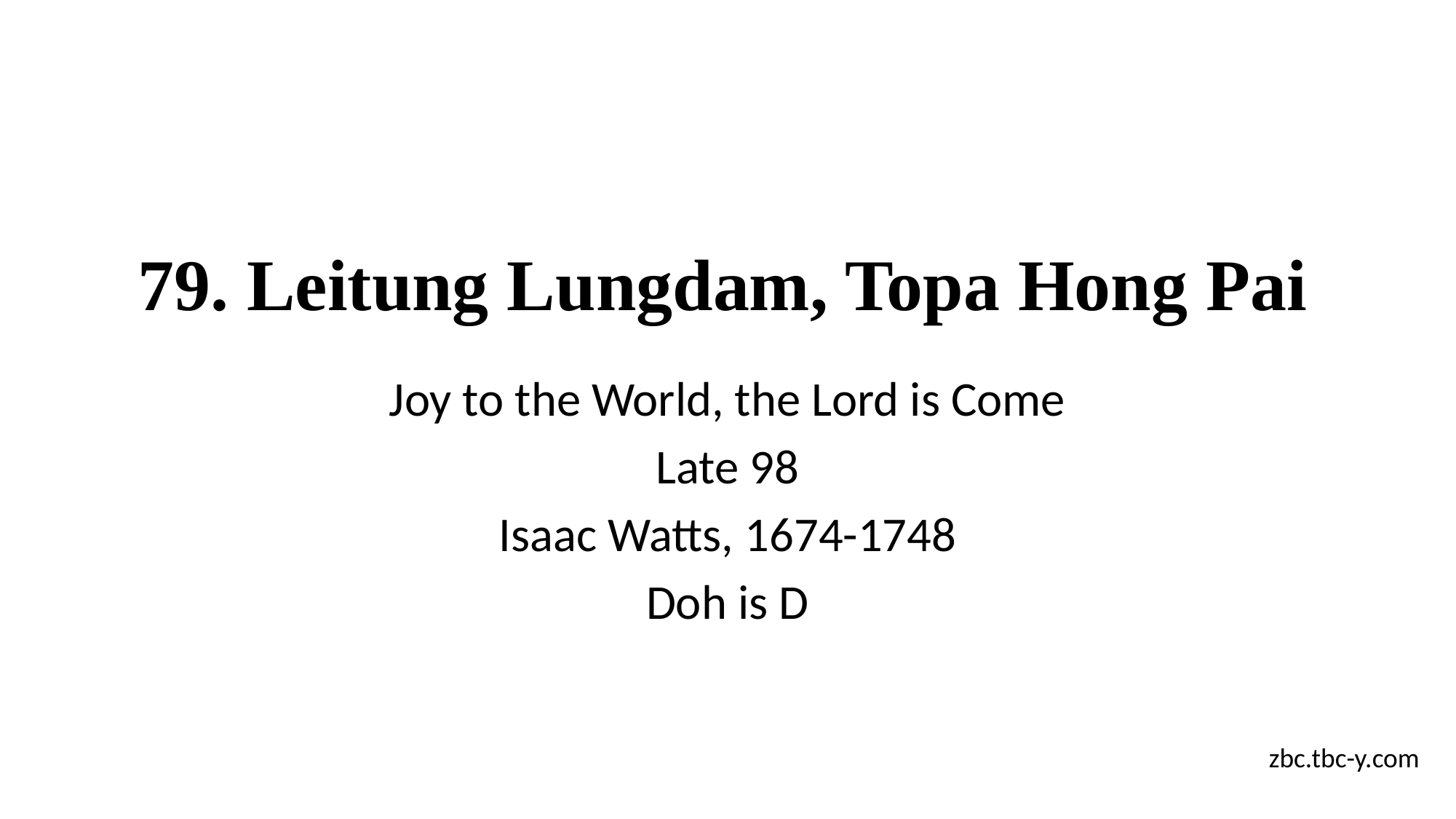

# 79. Leitung Lungdam, Topa Hong Pai
Joy to the World, the Lord is Come
Late 98
Isaac Watts, 1674-1748
Doh is D

zbc.tbc-y.com